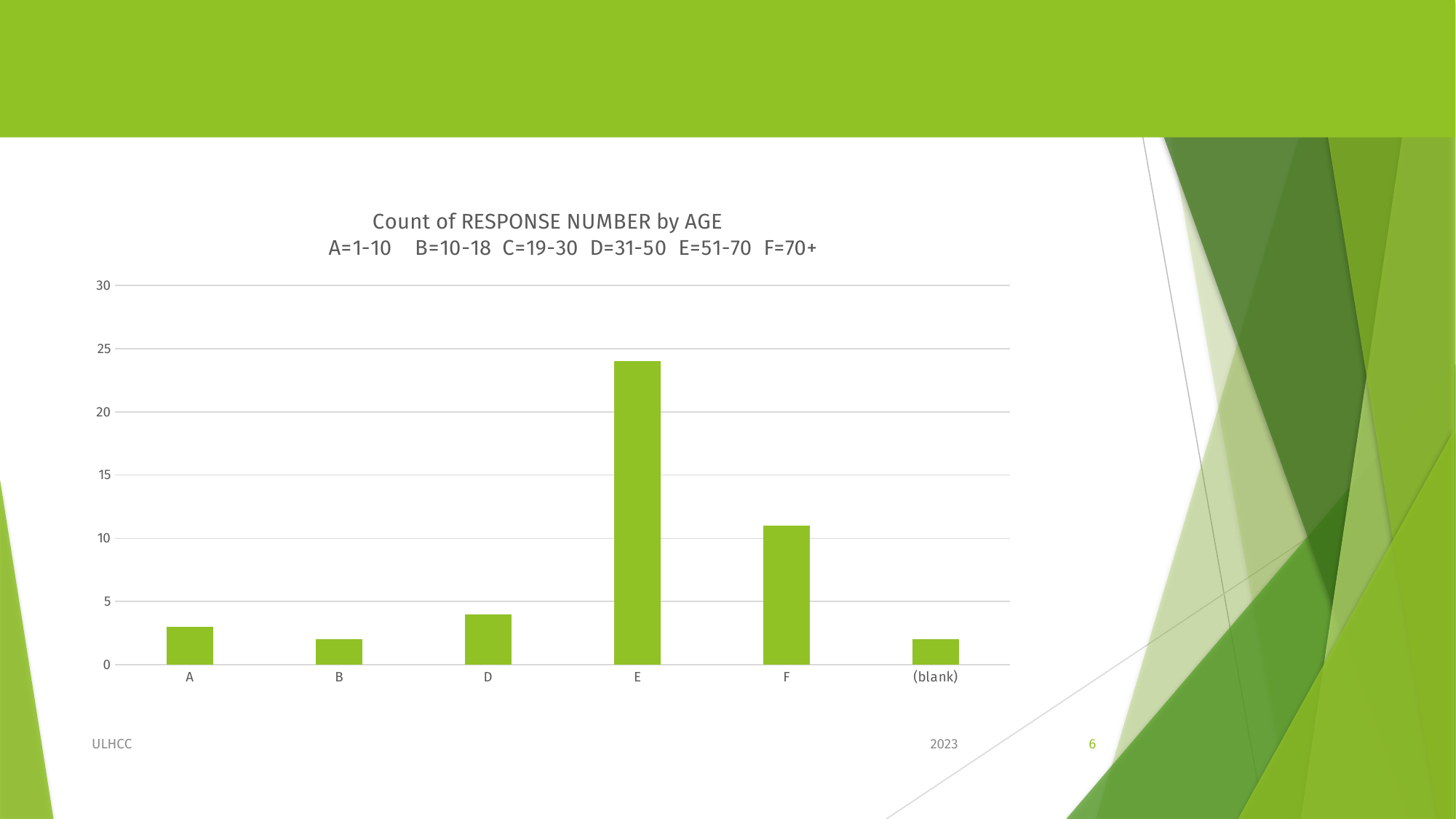

# Chart

### Chart: Count of RESPONSE NUMBER by AGE
       A=1-10    B=10-18  C=19-30  D=31-50  E=51-70  F=70+

| Category | Total |
|---|---|
| A | 3.0 |
| B | 2.0 |
| D | 4.0 |
| E | 24.0 |
| F | 11.0 |
| (blank) | 2.0 |
ULHCC
2023
6